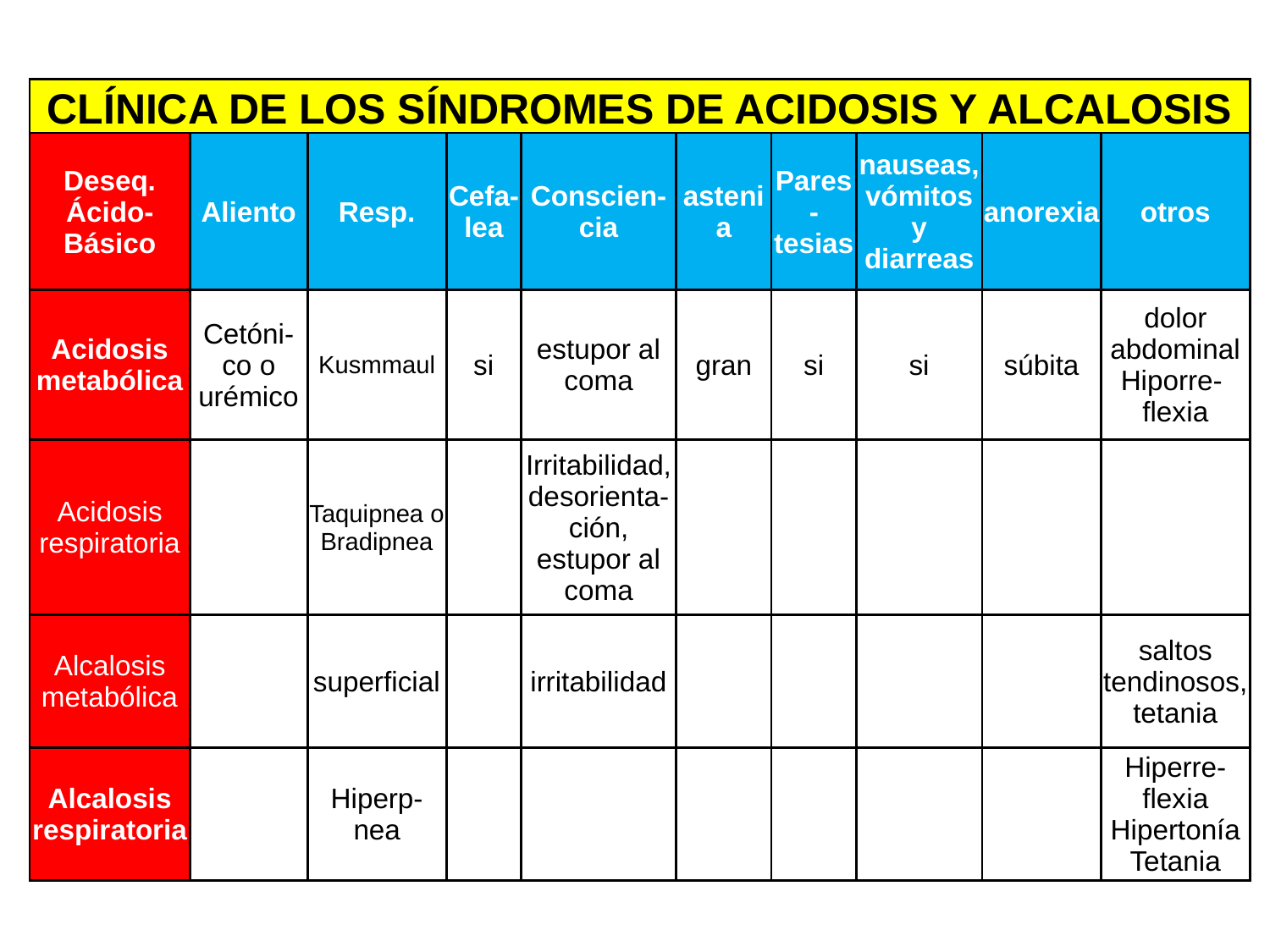

| CLÍNICA DE LOS SÍNDROMES DE ACIDOSIS Y ALCALOSIS |  |  |  |  |  |  |  |  |  |
| --- | --- | --- | --- | --- | --- | --- | --- | --- | --- |
| Deseq. Ácido- Básico | Aliento | Resp. | Cefa-lea | Conscien-cia | astenia | Pares-tesias | nauseas, vómitos y diarreas | anorexia | otros |
| Acidosis metabólica | Cetóni-co o urémico | Kusmmaul | si | estupor al coma | gran | si | si | súbita | dolor abdominal Hiporre- flexia |
| Acidosis respiratoria |  | Taquipnea o Bradipnea |  | Irritabilidad, desorienta-ción, estupor al coma |  |  |  |  |  |
| Alcalosis metabólica |  | superficial |  | irritabilidad |  |  |  |  | saltos tendinosos, tetania |
| Alcalosis respiratoria |  | Hiperp-nea |  |  |  |  |  |  | Hiperre-flexia Hipertonía Tetania |